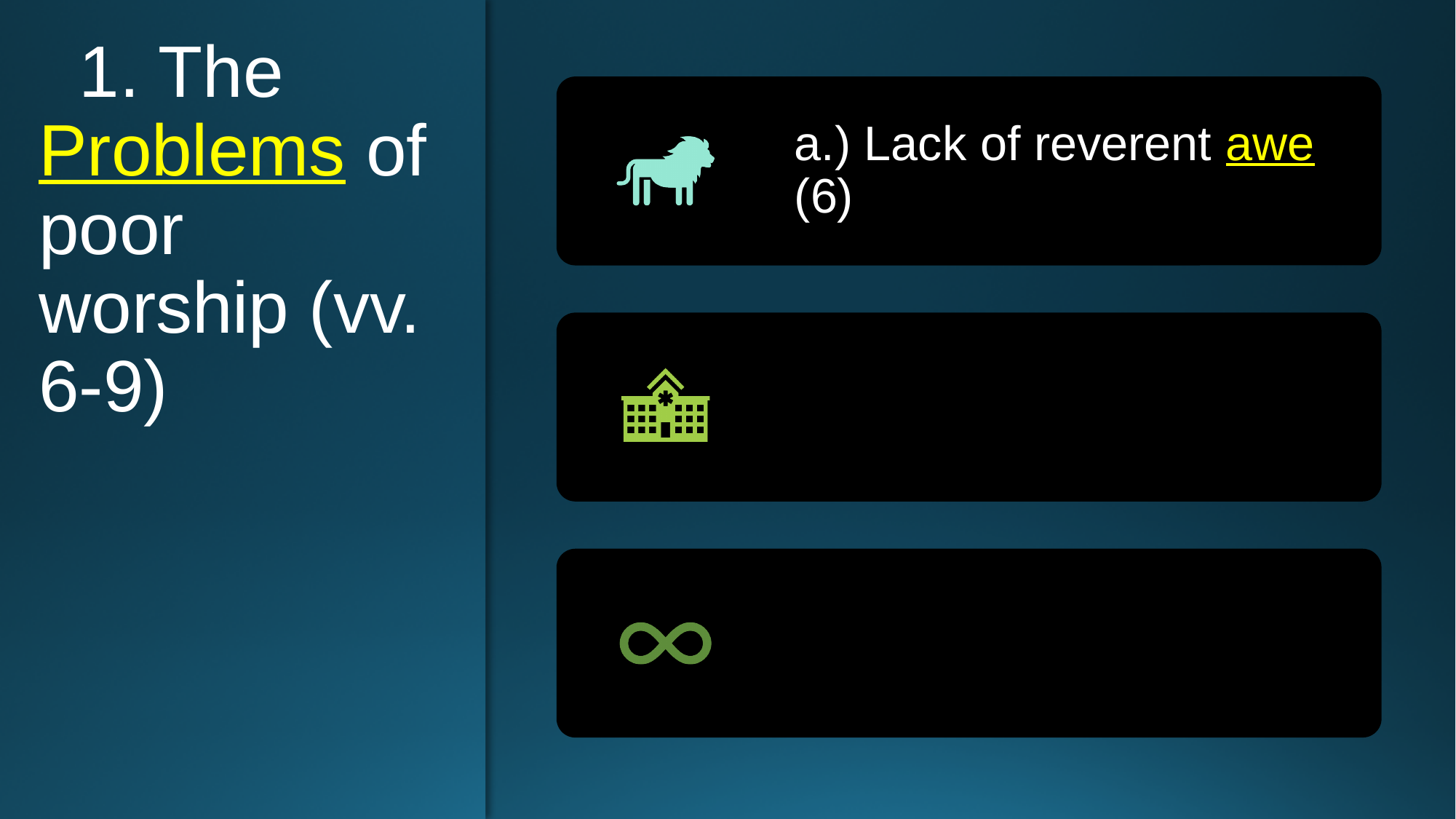

# 1. The Problems of poor worship (vv. 6-9)
a.) Lack of reverent awe (6)